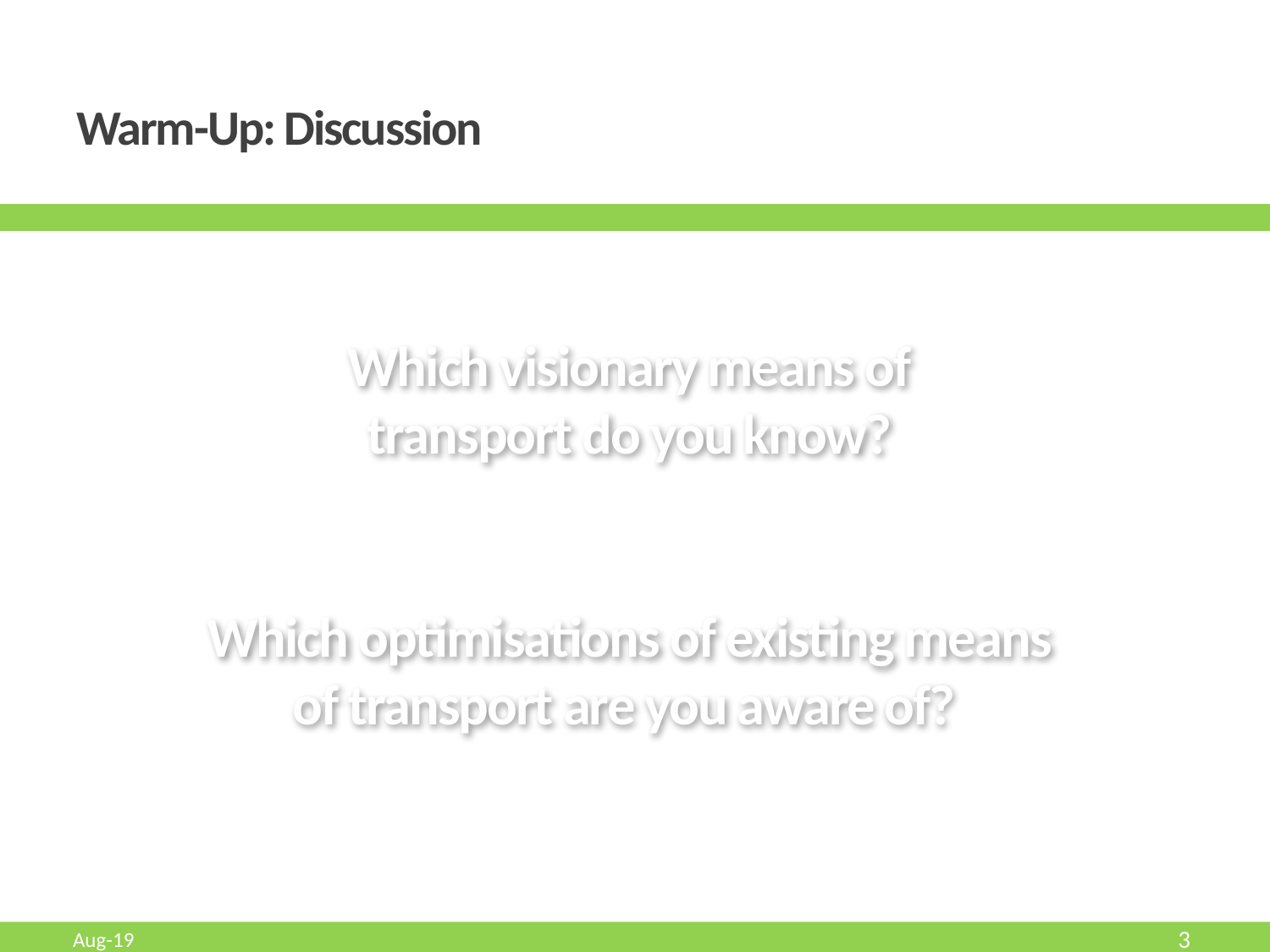

# Warm-Up: Discussion

Which visionary means of
transport do you know?

Which optimisations of existing means
of transport are you aware of?
Source:
Aug-19
3